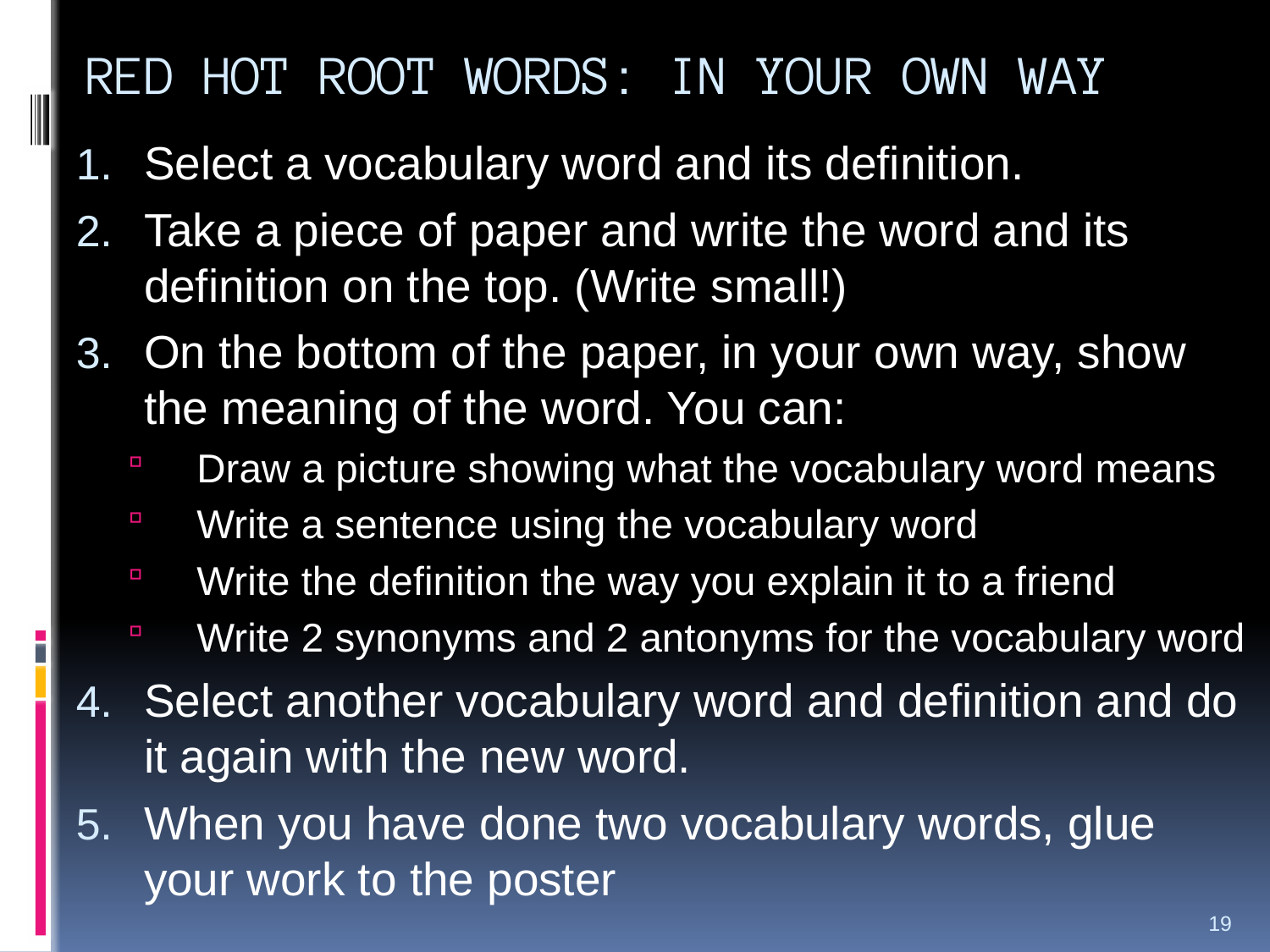

# RED HOT ROOT WORDS: IN YOUR OWN WAY
Select a vocabulary word and its definition.
Take a piece of paper and write the word and its definition on the top. (Write small!)
On the bottom of the paper, in your own way, show the meaning of the word. You can:
Draw a picture showing what the vocabulary word means
Write a sentence using the vocabulary word
Write the definition the way you explain it to a friend
Write 2 synonyms and 2 antonyms for the vocabulary word
Select another vocabulary word and definition and do it again with the new word.
When you have done two vocabulary words, glue your work to the poster
19